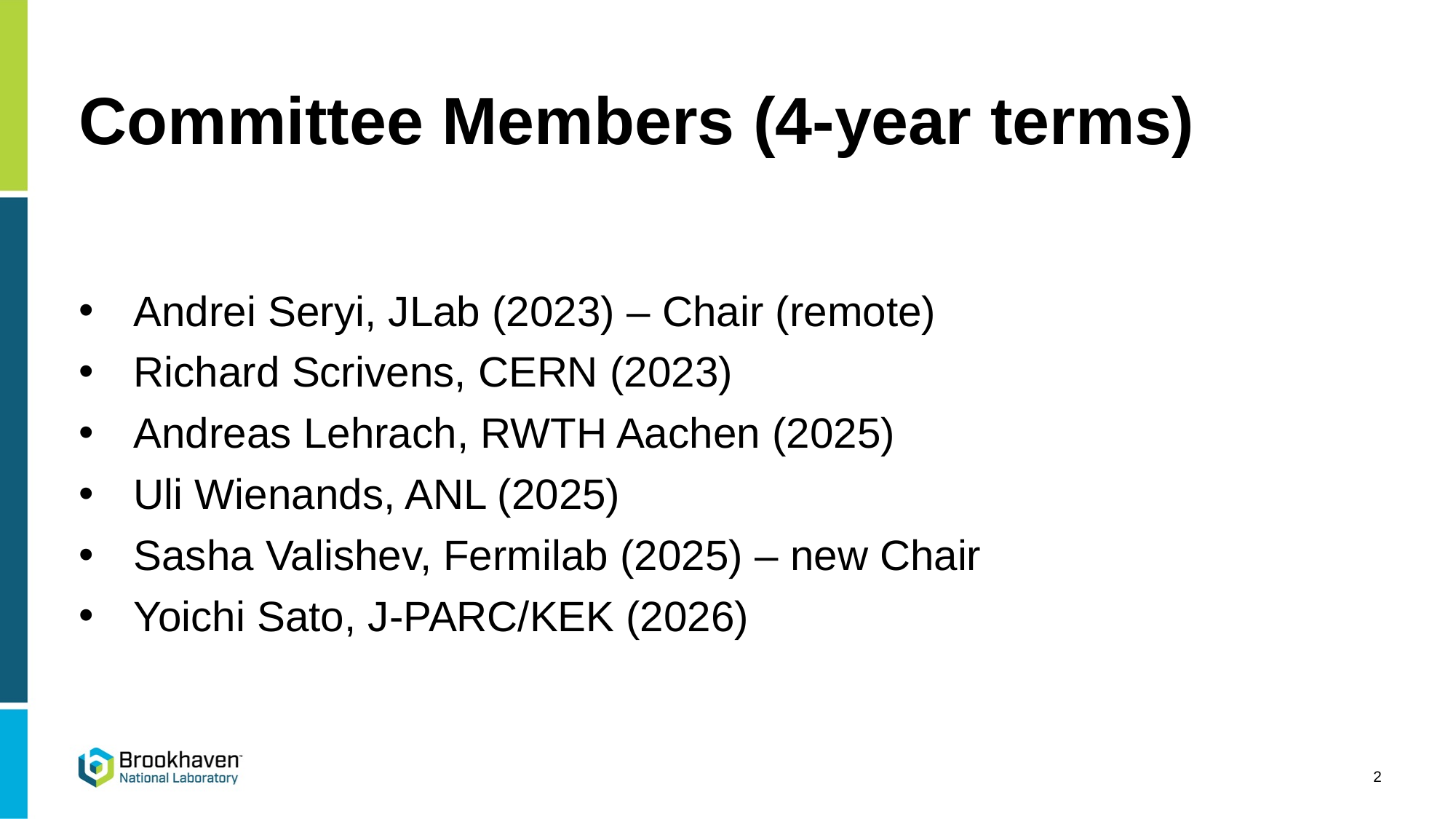

# Committee Members (4-year terms)

Andrei Seryi, JLab (2023) – Chair (remote)
Richard Scrivens, CERN (2023)
Andreas Lehrach, RWTH Aachen (2025)
Uli Wienands, ANL (2025)
Sasha Valishev, Fermilab (2025) – new Chair
Yoichi Sato, J-PARC/KEK (2026)
2